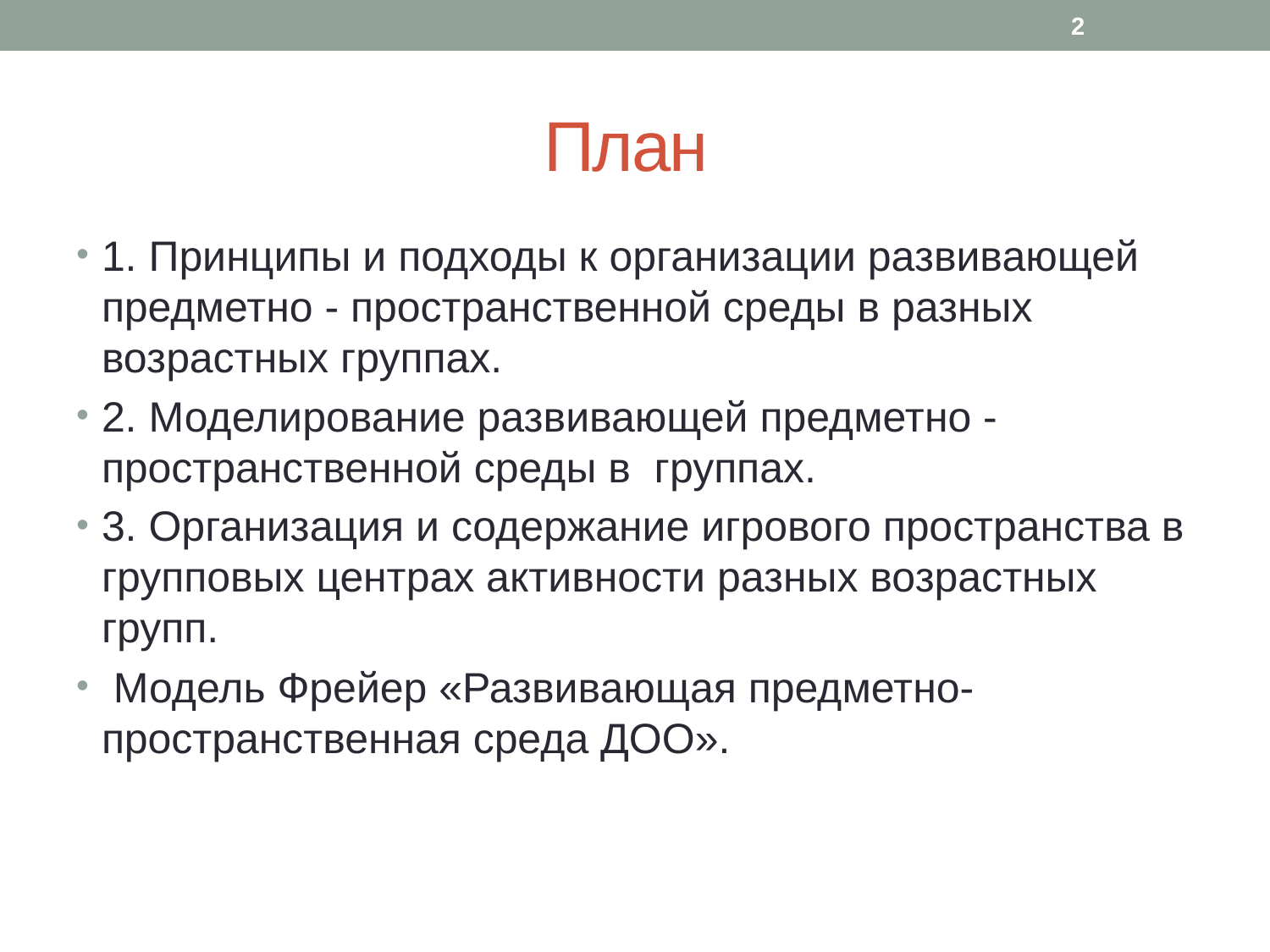

2
# План
1. Принципы и подходы к организации развивающей предметно - пространственной среды в разных возрастных группах.
2. Моделирование развивающей предметно - пространственной среды в  группах.
3. Организация и содержание игрового пространства в групповых центрах активности разных возрастных групп.
 Модель Фрейер «Развивающая предметно-пространственная среда ДОО».